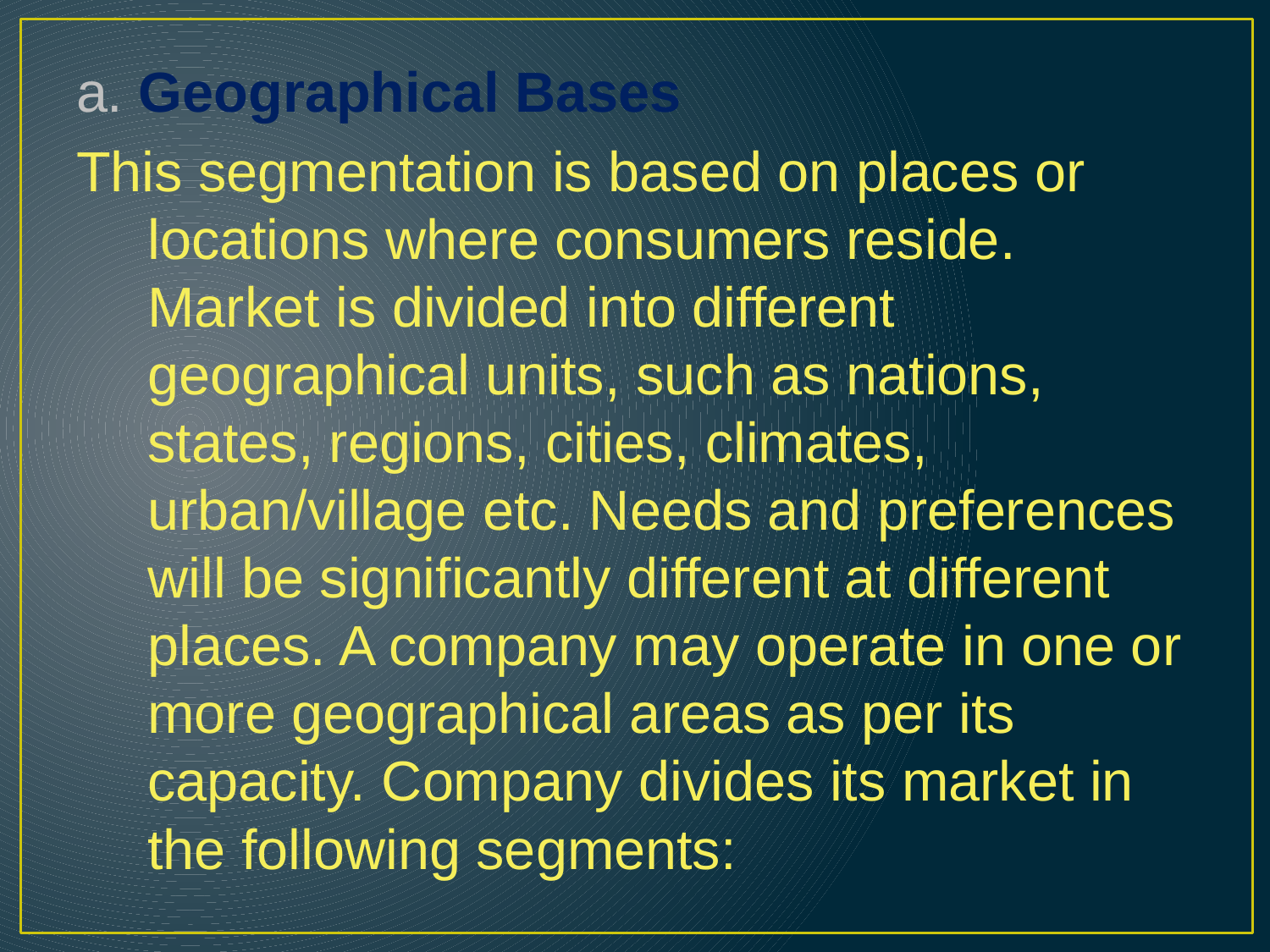

a. Geographical Bases
This segmentation is based on places or locations where consumers reside. Market is divided into different geographical units, such as nations, states, regions, cities, climates, urban/village etc. Needs and preferences will be significantly different at different places. A company may operate in one or more geographical areas as per its capacity. Company divides its market in the following segments: